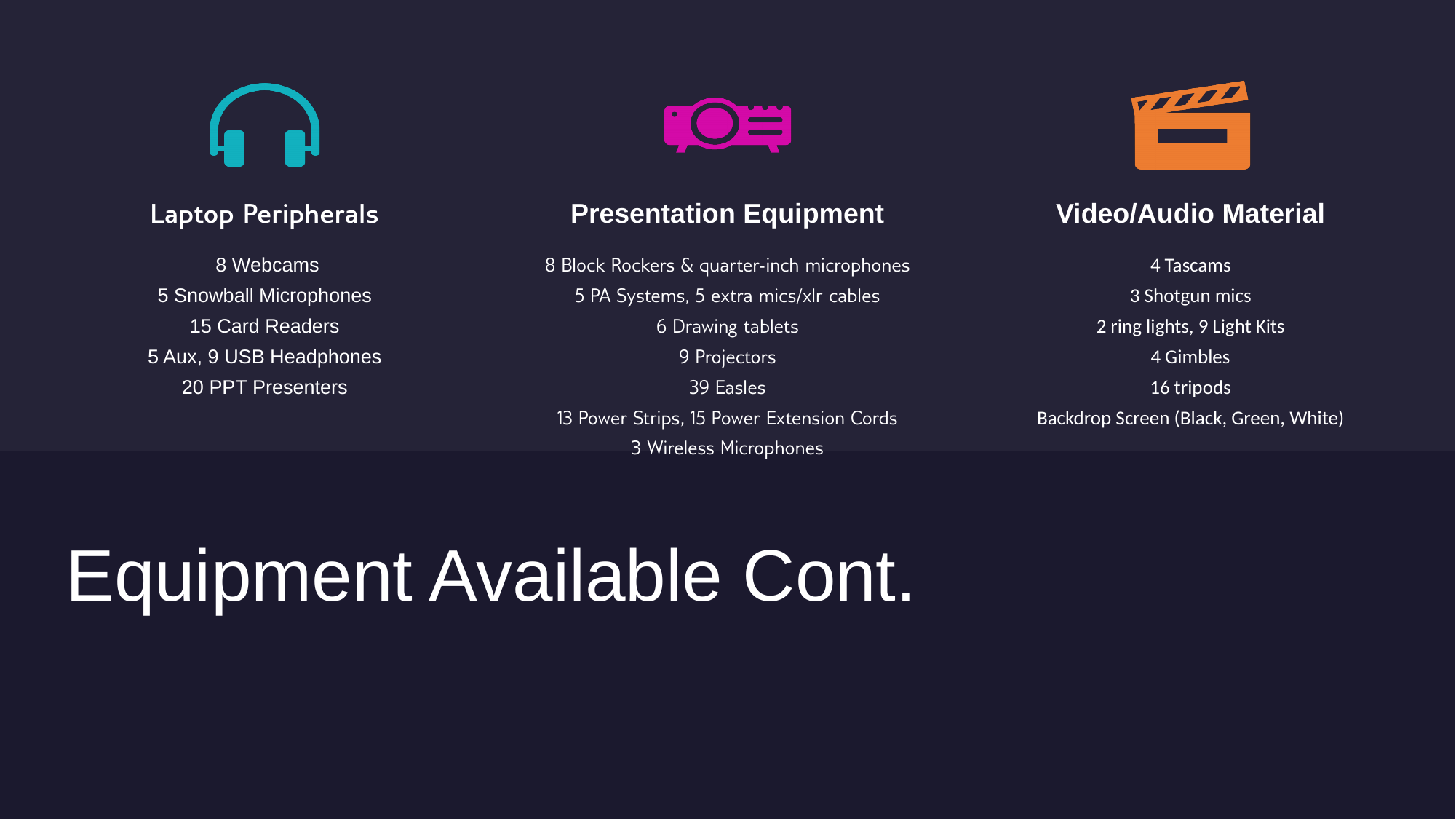

Laptop Peripherals
 8 Webcams
5 Snowball Microphones
15 Card Readers
5 Aux, 9 USB Headphones
20 PPT Presenters
Presentation Equipment
8 Block Rockers & quarter-inch microphones
5 PA Systems, 5 extra mics/xlr cables
6 Drawing tablets
9 Projectors
39 Easles
13 Power Strips, 15 Power Extension Cords
3 Wireless Microphones
Video/Audio Material
4 Tascams
3 Shotgun mics
2 ring lights, 9 Light Kits
4 Gimbles
16 tripods
Backdrop Screen (Black, Green, White)
# Equipment Available Cont.